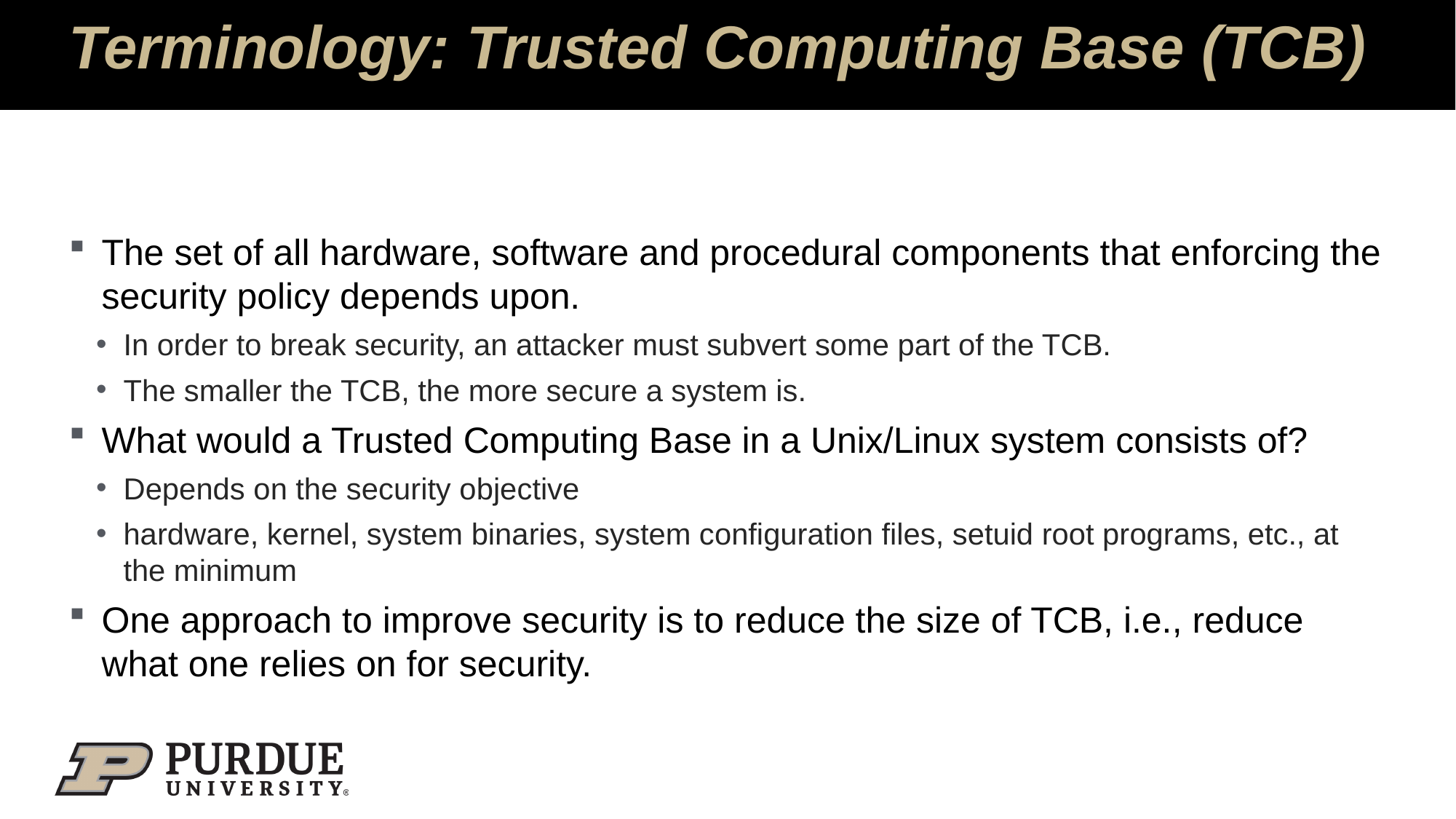

# Terminology: Trusted Computing Base (TCB)

The set of all hardware, software and procedural components that enforcing the security policy depends upon.
In order to break security, an attacker must subvert some part of the TCB.
The smaller the TCB, the more secure a system is.
What would a Trusted Computing Base in a Unix/Linux system consists of?
Depends on the security objective
hardware, kernel, system binaries, system configuration files, setuid root programs, etc., at the minimum
One approach to improve security is to reduce the size of TCB, i.e., reduce what one relies on for security.